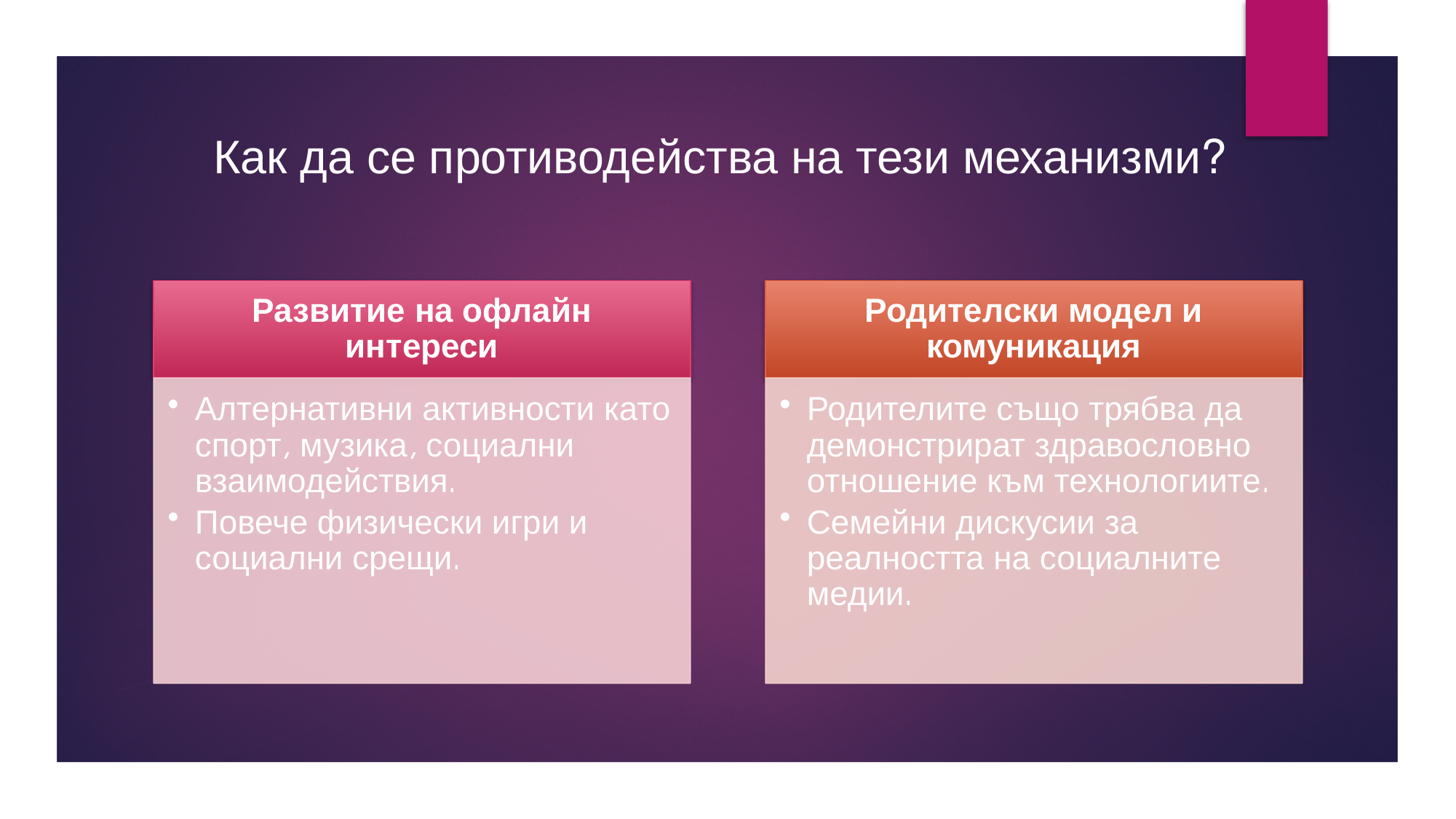

# Как да се противодейства на тези механизми?
Развитие на офлайн интереси
Алтернативни активности като спорт, музика, социални взаимодействия.
Повече физически игри и социални срещи.
Родителски модел и комуникация
Родителите също трябва да демонстрират здравословно отношение към технологиите.
Семейни дискусии за реалността на социалните медии.